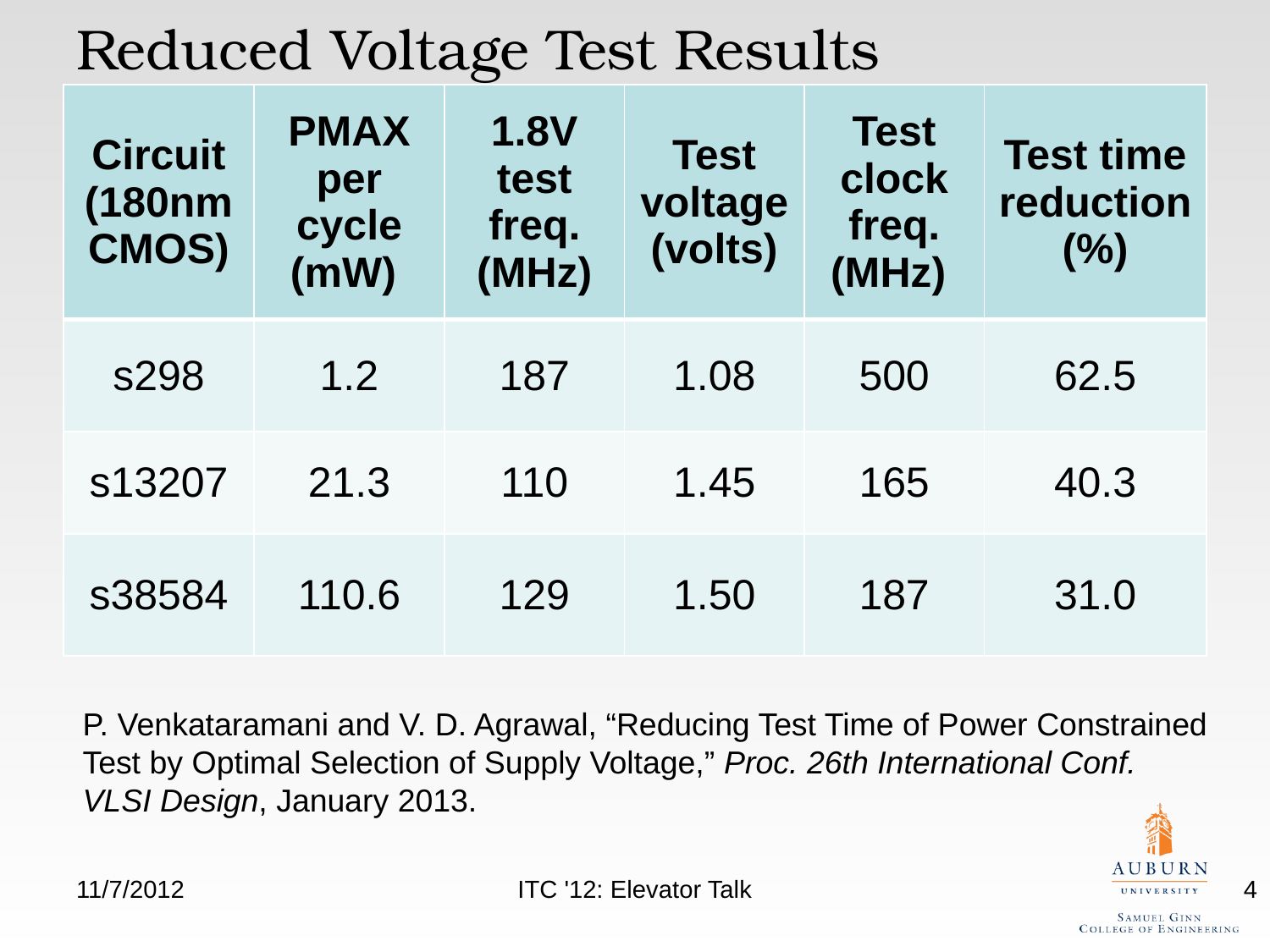

# Reduced Voltage Test Results
| Circuit (180nm CMOS) | PMAX per cycle (mW) | 1.8V test freq. (MHz) | Test voltage (volts) | Test clock freq. (MHz) | Test time reduction (%) |
| --- | --- | --- | --- | --- | --- |
| s298 | 1.2 | 187 | 1.08 | 500 | 62.5 |
| s13207 | 21.3 | 110 | 1.45 | 165 | 40.3 |
| s38584 | 110.6 | 129 | 1.50 | 187 | 31.0 |
P. Venkataramani and V. D. Agrawal, “Reducing Test Time of Power Constrained
Test by Optimal Selection of Supply Voltage,” Proc. 26th International Conf.
VLSI Design, January 2013.
11/7/2012
ITC '12: Elevator Talk
4